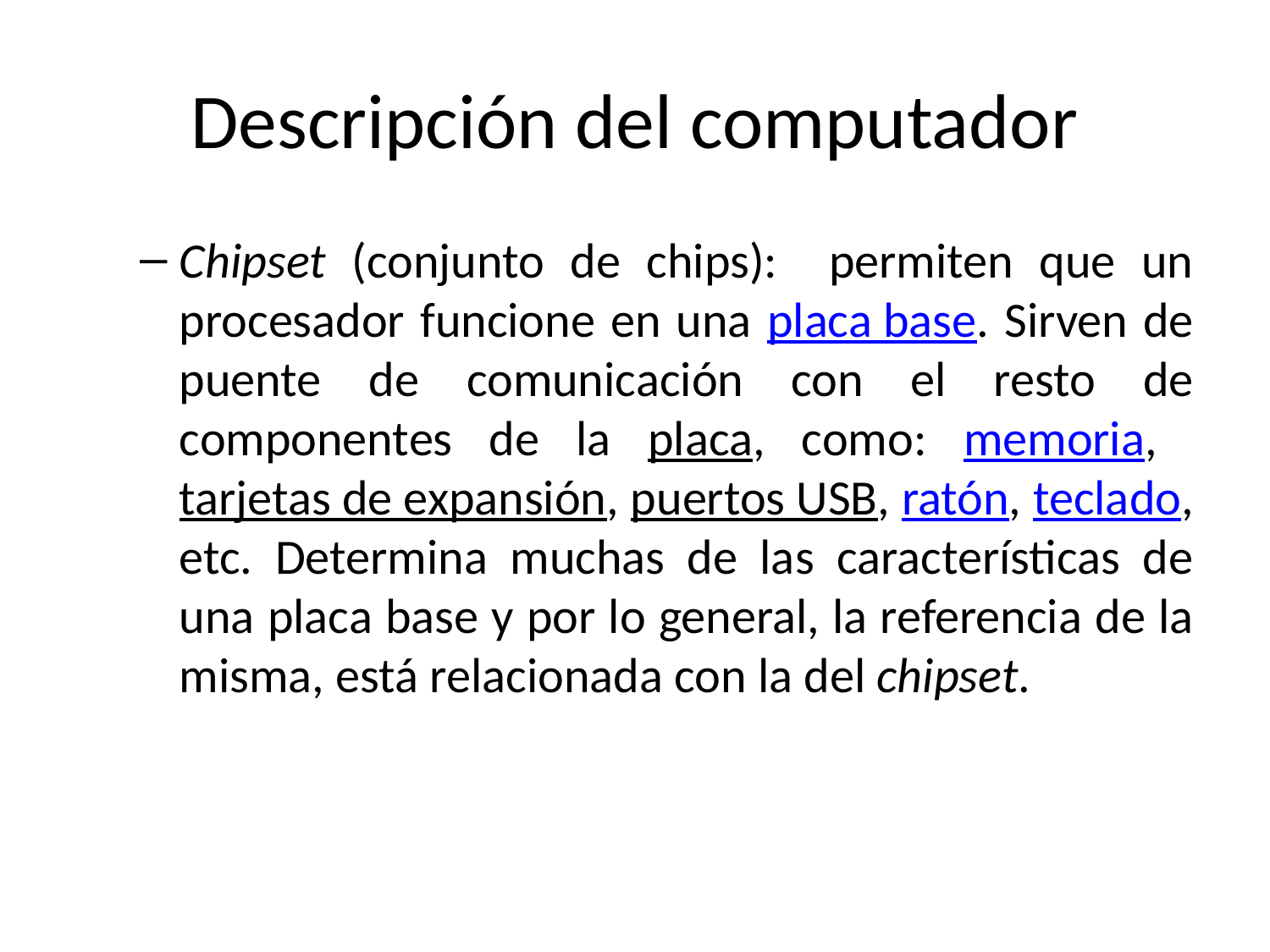

# Descripción del computador
Chipset (conjunto de chips):  permiten que un procesador funcione en una placa base. Sirven de puente de comunicación con el resto de componentes de la placa, como: memoria,  tarjetas de expansión, puertos USB, ratón, teclado, etc. Determina muchas de las características de una placa base y por lo general, la referencia de la misma, está relacionada con la del chipset.